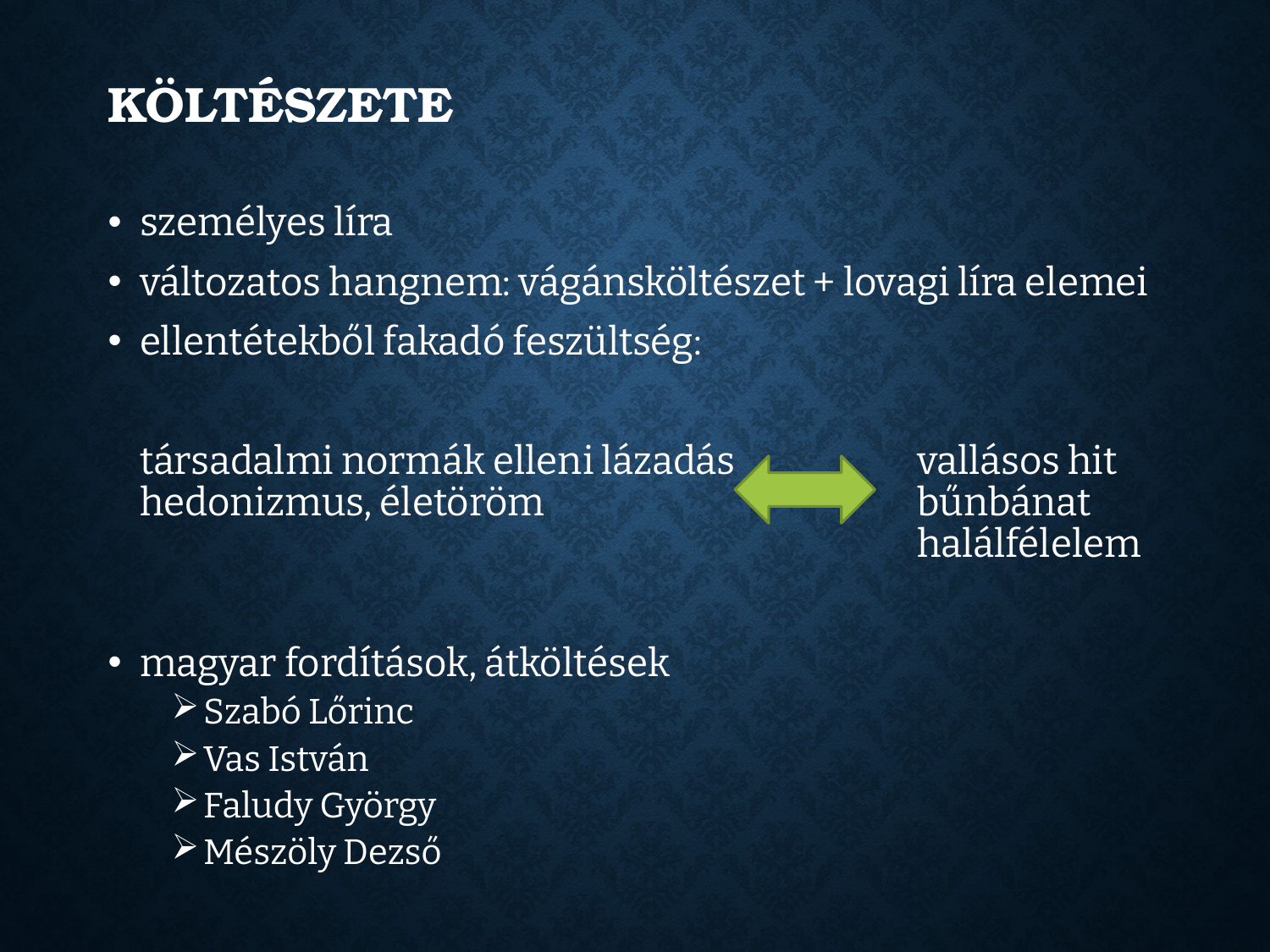

# Költészete
személyes líra
változatos hangnem: vágánsköltészet + lovagi líra elemei
ellentétekből fakadó feszültség:

	társadalmi normák elleni lázadás		  vallásos hit hedonizmus, életöröm			  bűnbánat 							  halálfélelem

magyar fordítások, átköltések
Szabó Lőrinc
Vas István
Faludy György
Mészöly Dezső